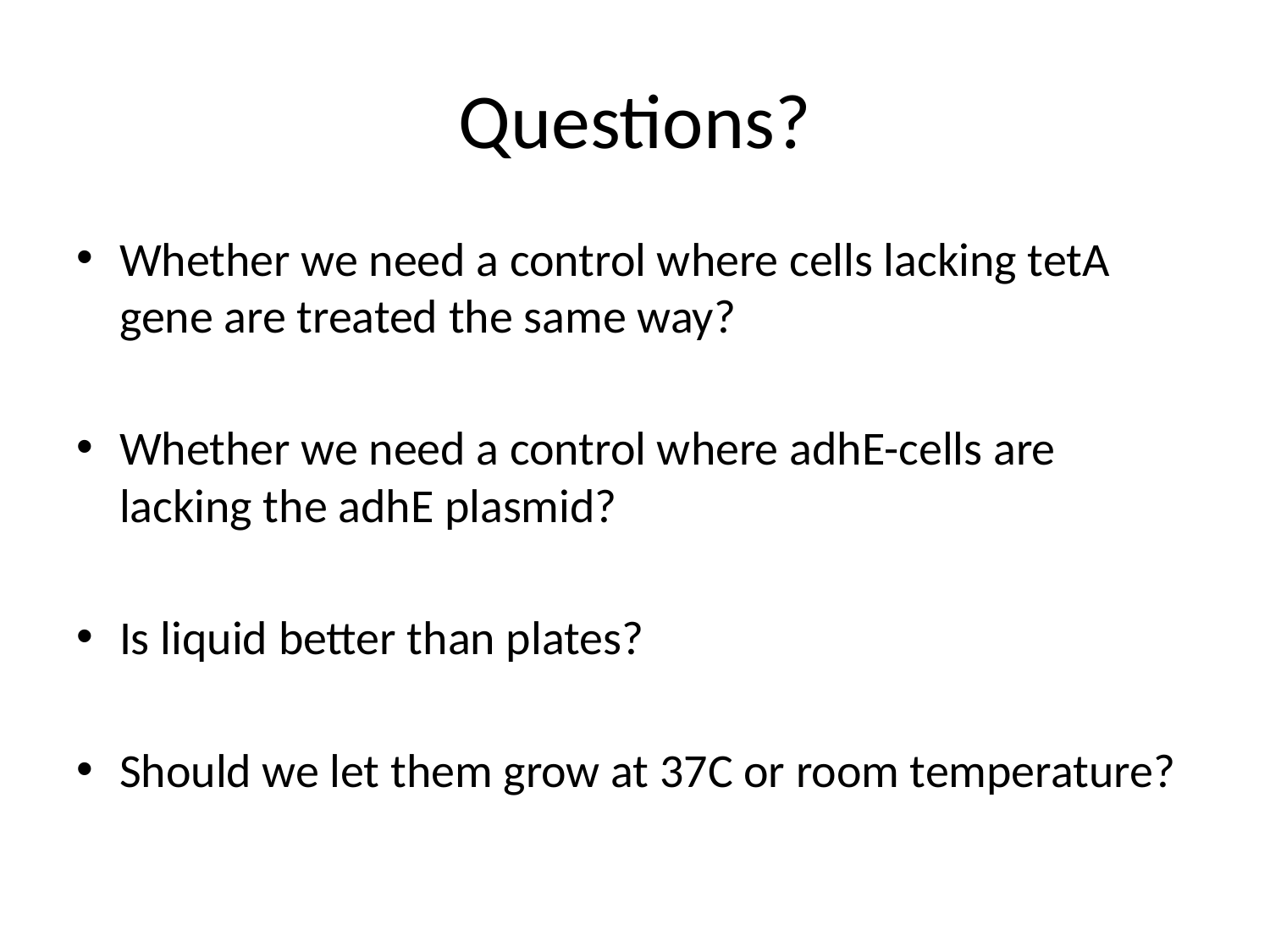

# Questions?
Whether we need a control where cells lacking tetA gene are treated the same way?

Whether we need a control where adhE-cells are lacking the adhE plasmid?

Is liquid better than plates?

Should we let them grow at 37C or room temperature?